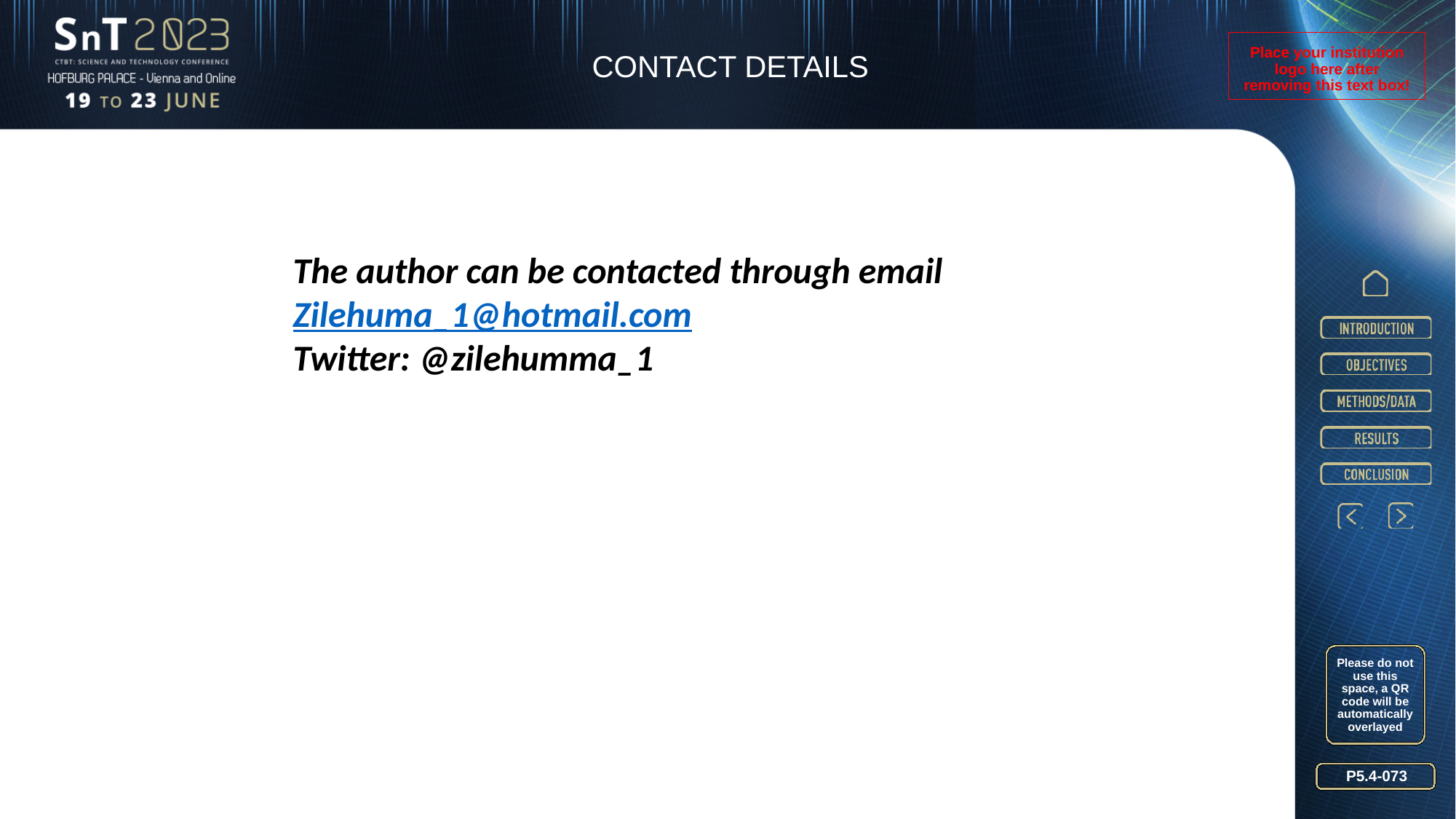

CONTACT DETAILS
Place your institution logo here after removing this text box!
The author can be contacted through email
Zilehuma_1@hotmail.com
Twitter: @zilehumma_1
Please do not use this space, a QR code will be automatically overlayed
P5.4-073